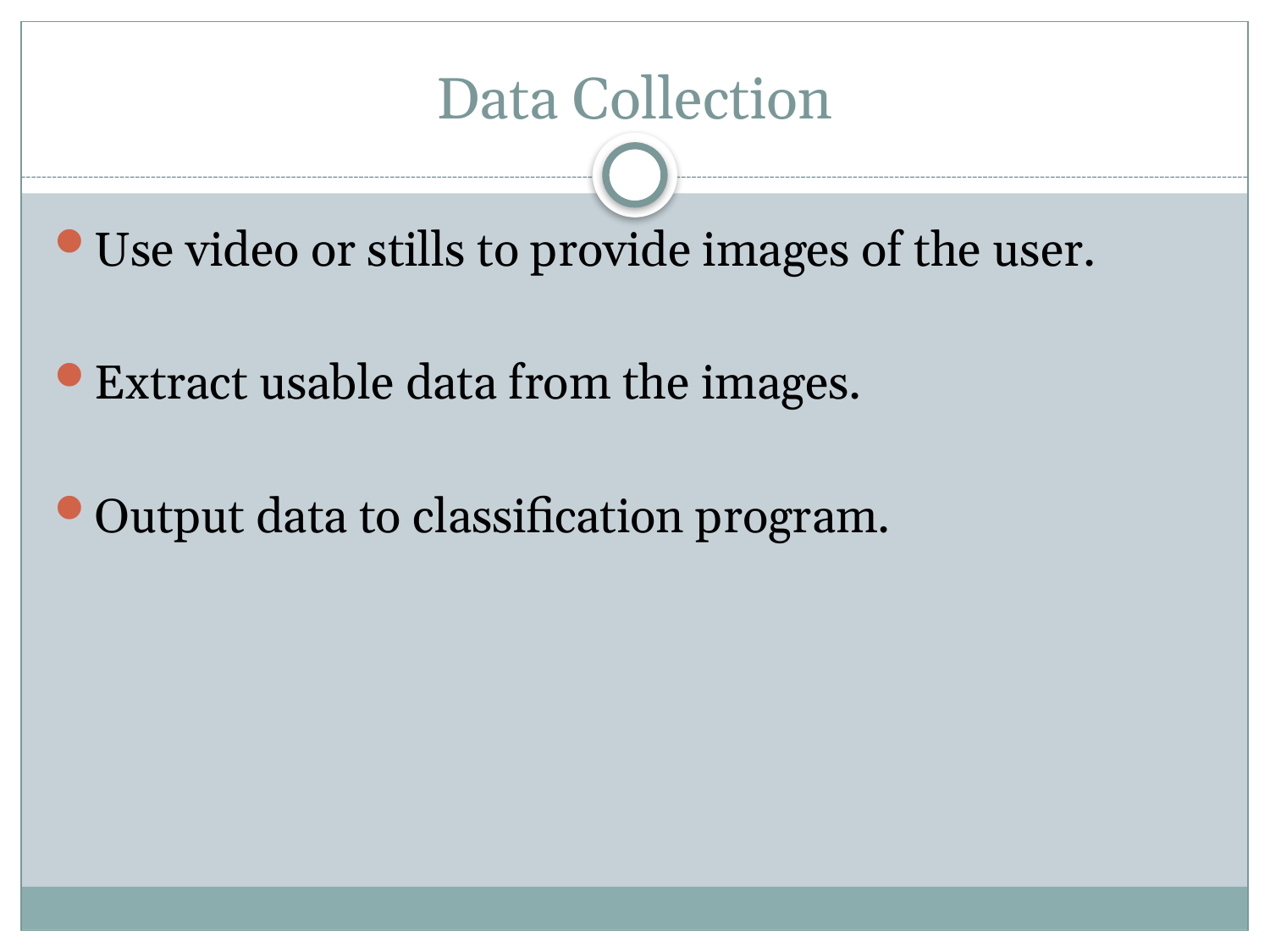

# Data Collection
Use video or stills to provide images of the user.

Extract usable data from the images.

Output data to classification program.